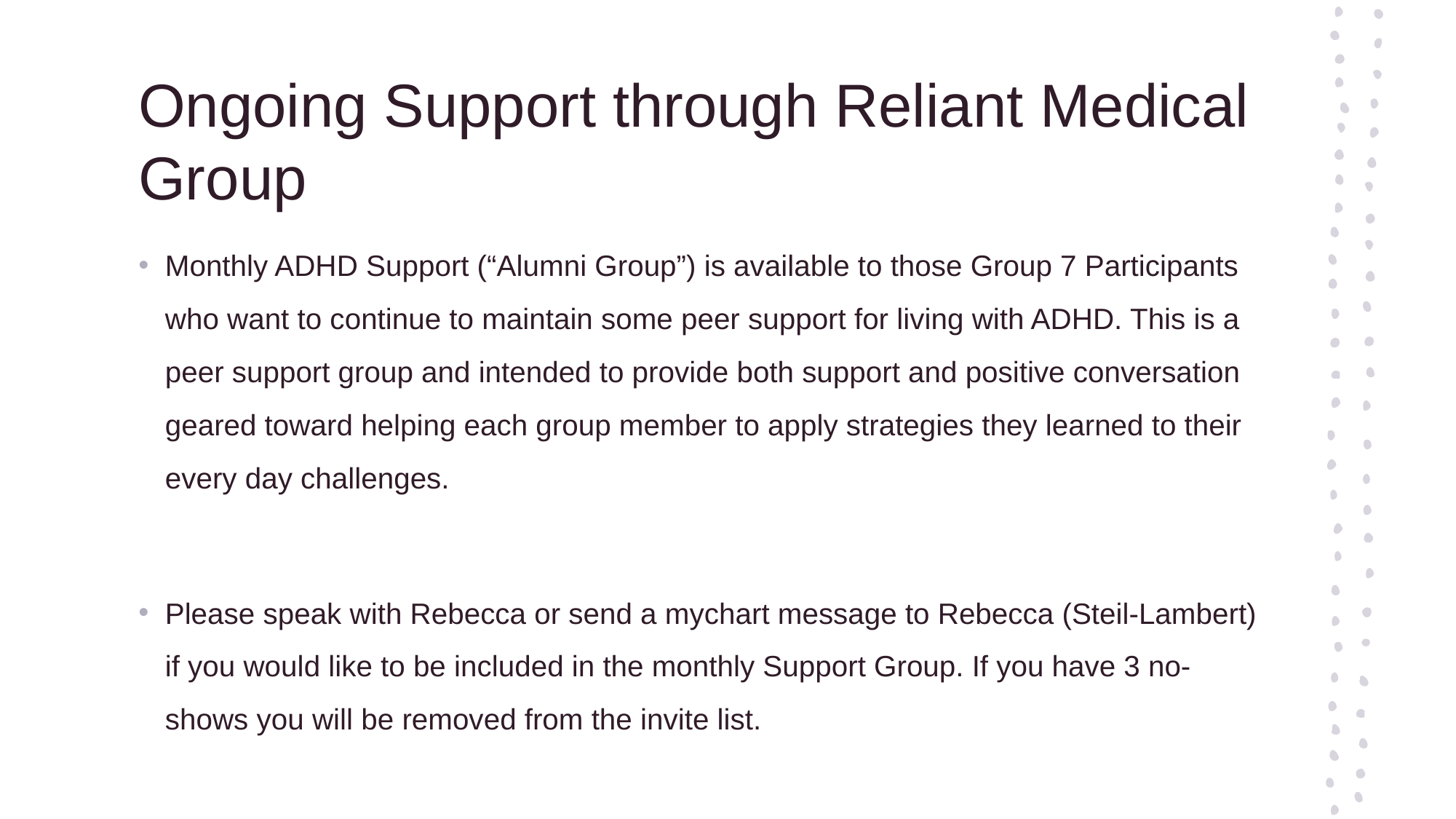

# Ongoing Support through Reliant Medical Group
Monthly ADHD Support (“Alumni Group”) is available to those Group 7 Participants who want to continue to maintain some peer support for living with ADHD. This is a peer support group and intended to provide both support and positive conversation geared toward helping each group member to apply strategies they learned to their every day challenges.

Please speak with Rebecca or send a mychart message to Rebecca (Steil-Lambert) if you would like to be included in the monthly Support Group. If you have 3 no-shows you will be removed from the invite list.